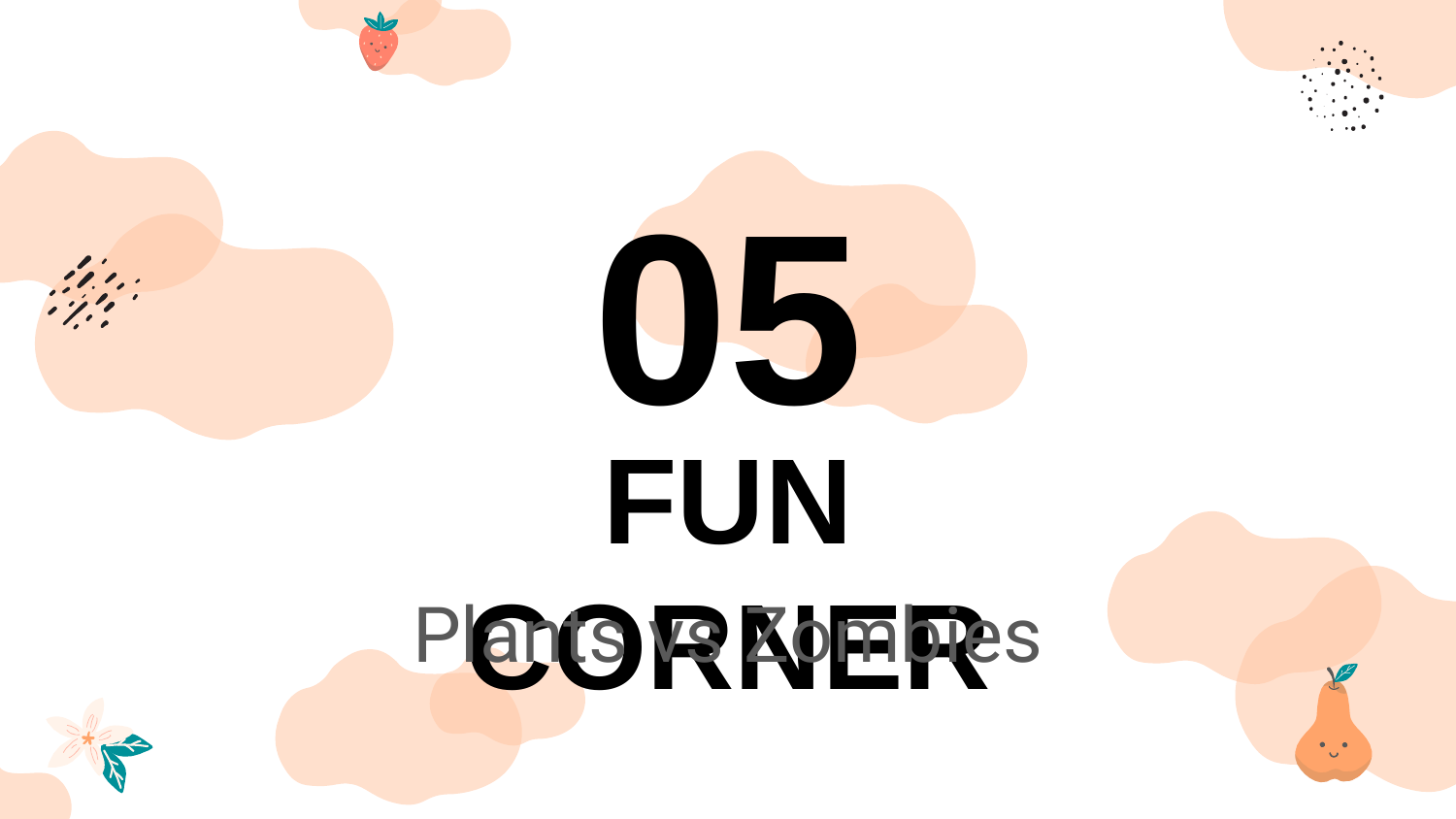

# 05
FUN CORNER
Plants vs Zombies